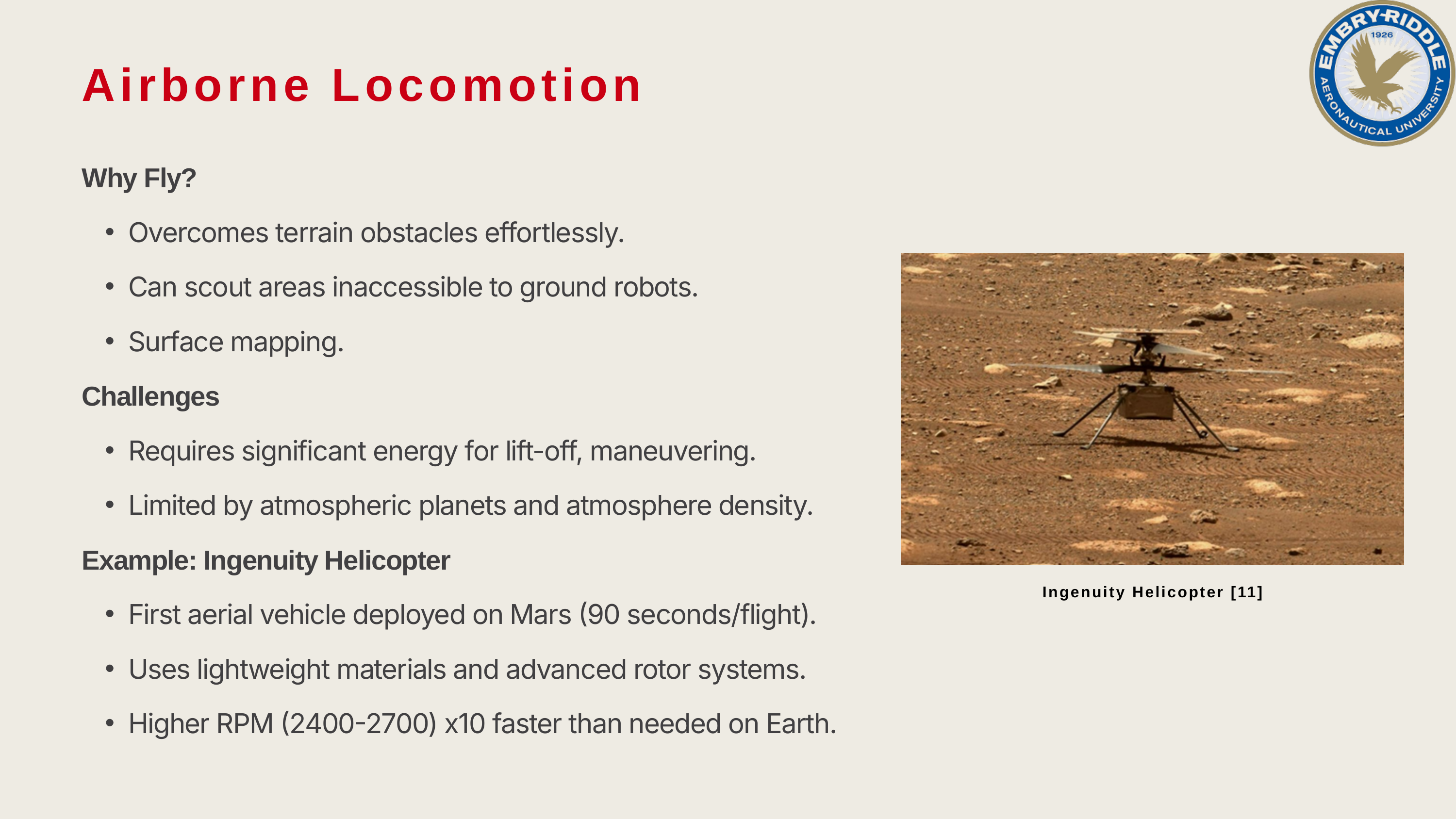

Airborne Locomotion
Why Fly?
Overcomes terrain obstacles effortlessly.
Can scout areas inaccessible to ground robots.
Surface mapping.
Challenges
Requires significant energy for lift-off, maneuvering.
Limited by atmospheric planets and atmosphere density.
Example: Ingenuity Helicopter
First aerial vehicle deployed on Mars (90 seconds/flight).
Uses lightweight materials and advanced rotor systems.
Higher RPM (2400-2700) x10 faster than needed on Earth.

Ingenuity Helicopter [11]